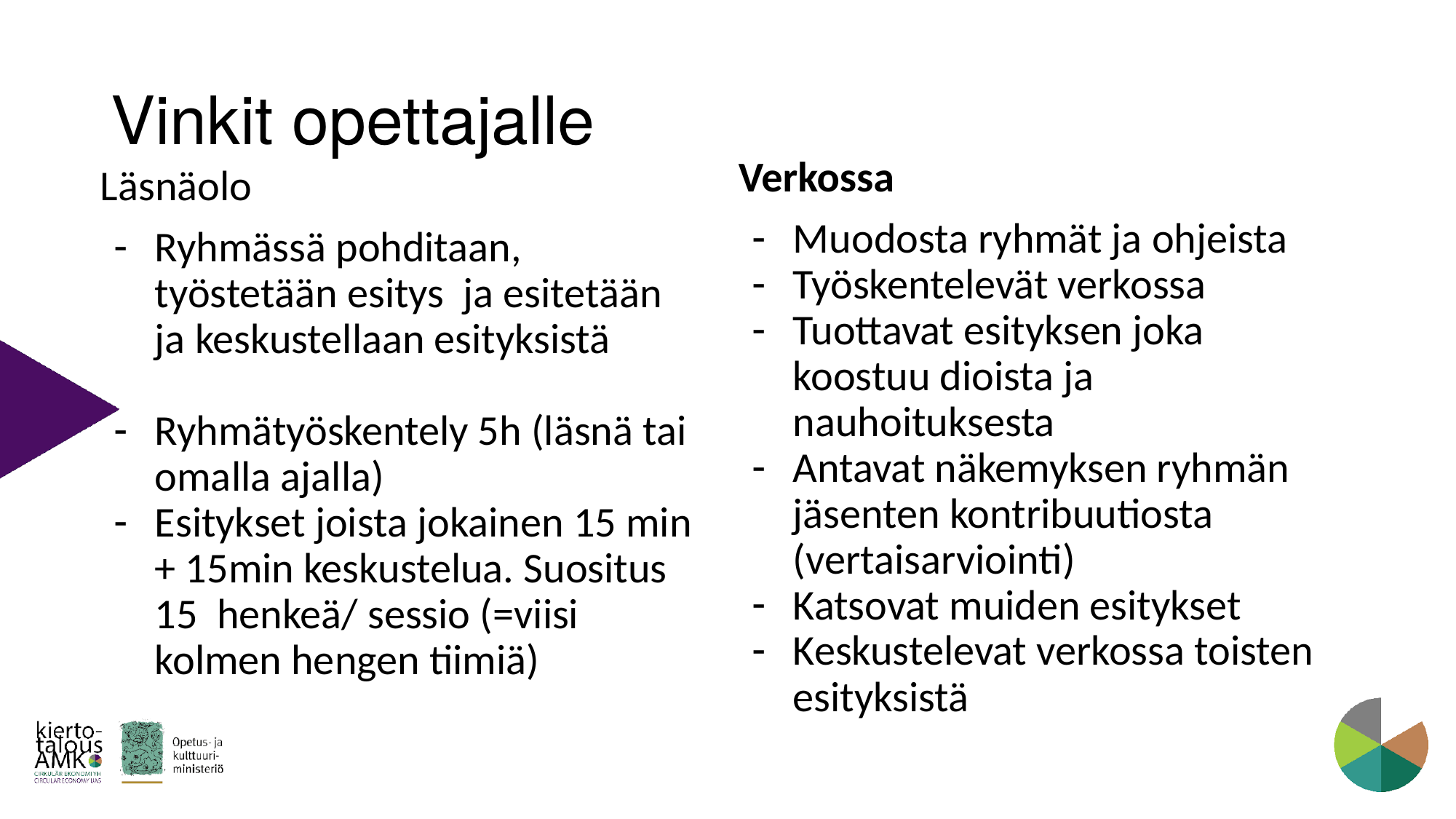

# Vinkit opettajalle
Verkossa
Muodosta ryhmät ja ohjeista
Työskentelevät verkossa
Tuottavat esityksen joka koostuu dioista ja nauhoituksesta
Antavat näkemyksen ryhmän jäsenten kontribuutiosta (vertaisarviointi)
Katsovat muiden esitykset
Keskustelevat verkossa toisten esityksistä
Läsnäolo
Ryhmässä pohditaan, työstetään esitys  ja esitetään ja keskustellaan esityksistä

Ryhmätyöskentely 5h (läsnä tai omalla ajalla)
Esitykset joista jokainen 15 min + 15min keskustelua. Suositus 15  henkeä/ sessio (=viisi kolmen hengen tiimiä)